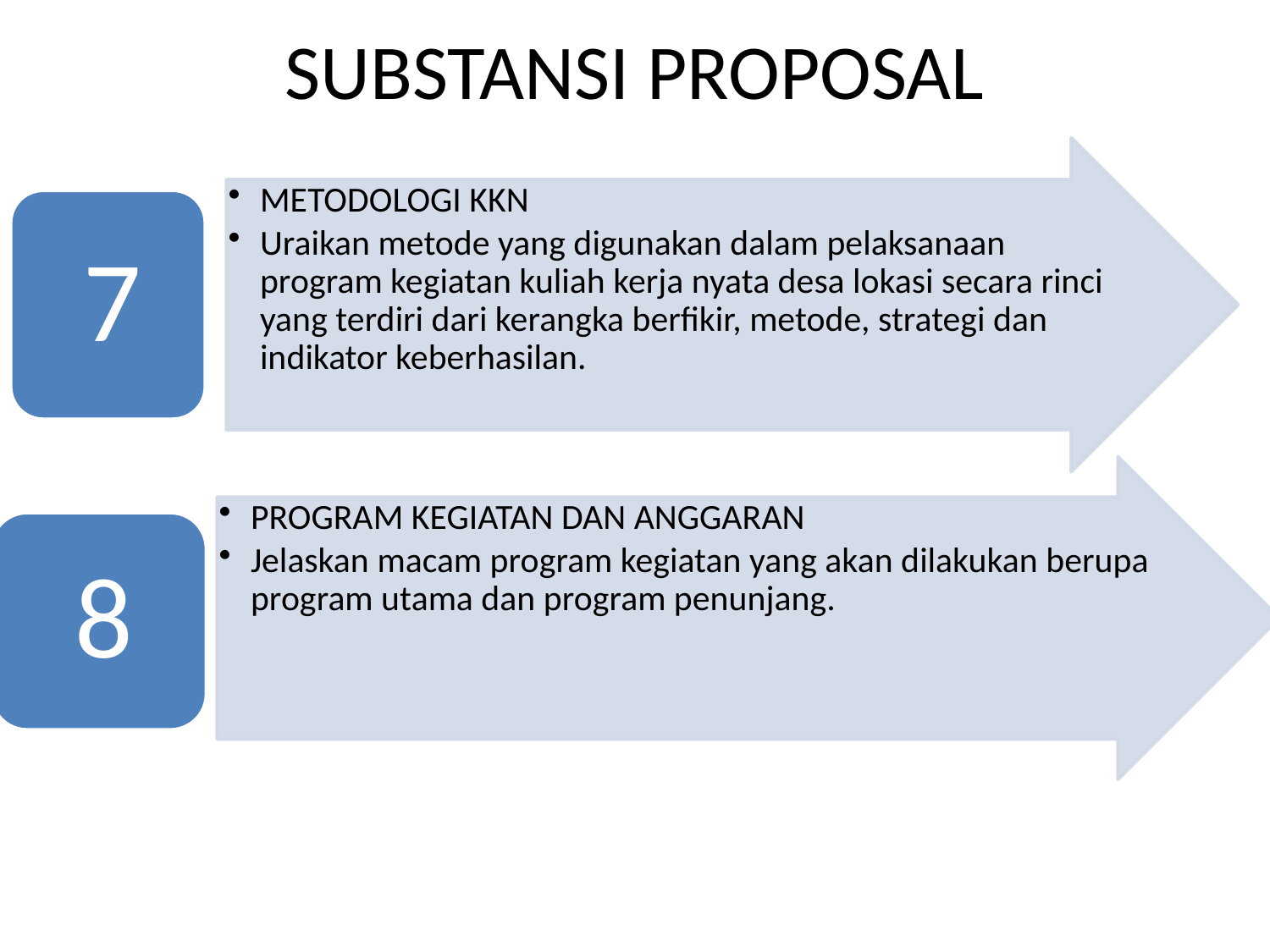

# SUBSTANSI PROPOSAL
METODOLOGI KKN
Uraikan metode yang digunakan dalam pelaksanaan program kegiatan kuliah kerja nyata desa lokasi secara rinci yang terdiri dari kerangka berfikir, metode, strategi dan indikator keberhasilan.
7
PROGRAM KEGIATAN DAN ANGGARAN
Jelaskan macam program kegiatan yang akan dilakukan berupa program utama dan program penunjang.
8